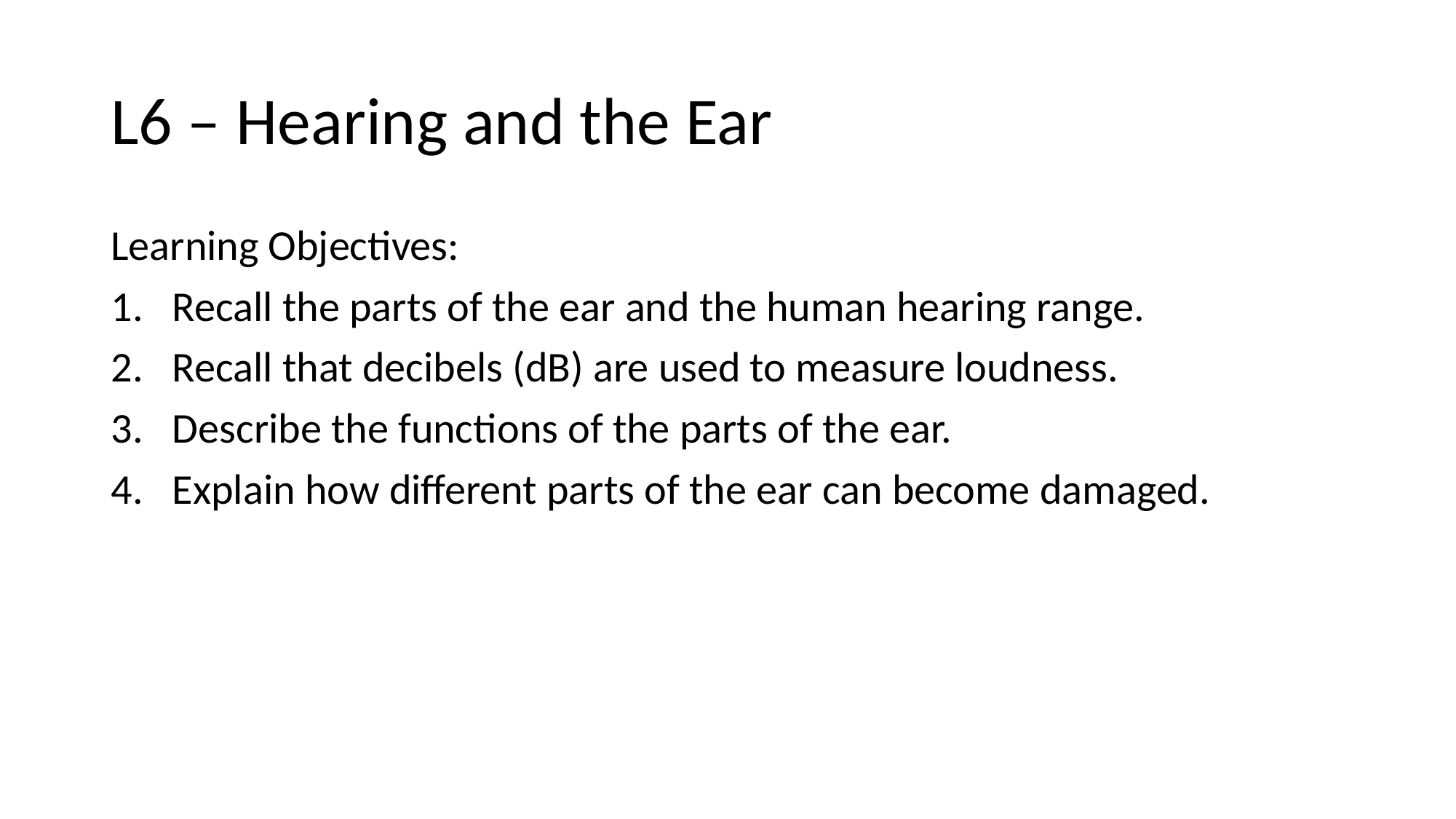

# L6 – Hearing and the Ear
Learning Objectives:
Recall the parts of the ear and the human hearing range.
Recall that decibels (dB) are used to measure loudness.
Describe the functions of the parts of the ear.
Explain how different parts of the ear can become damaged.